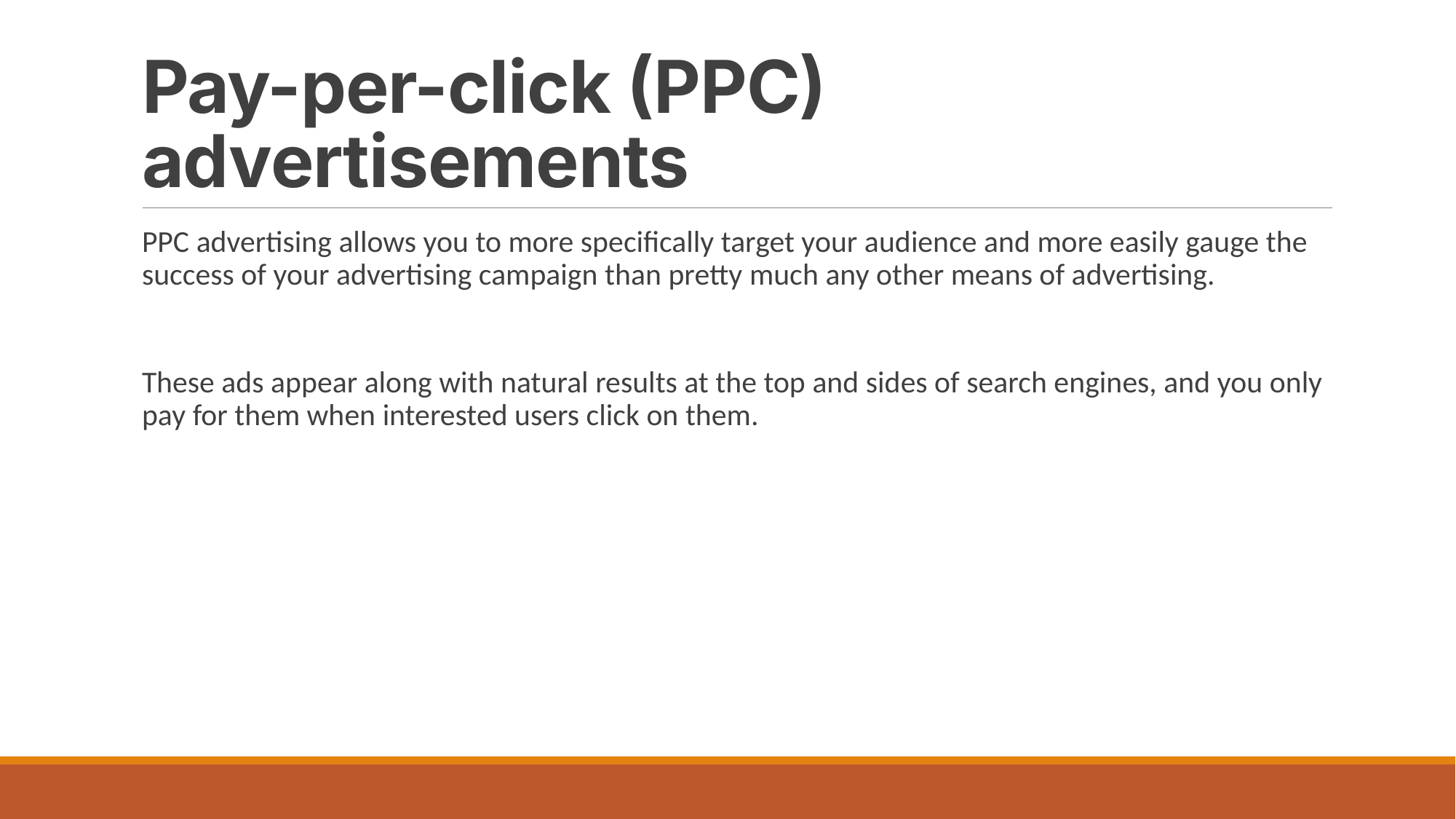

# Pay-per-click (PPC) advertisements
PPC advertising allows you to more specifically target your audience and more easily gauge the success of your advertising campaign than pretty much any other means of advertising.

These ads appear along with natural results at the top and sides of search engines, and you only pay for them when interested users click on them.